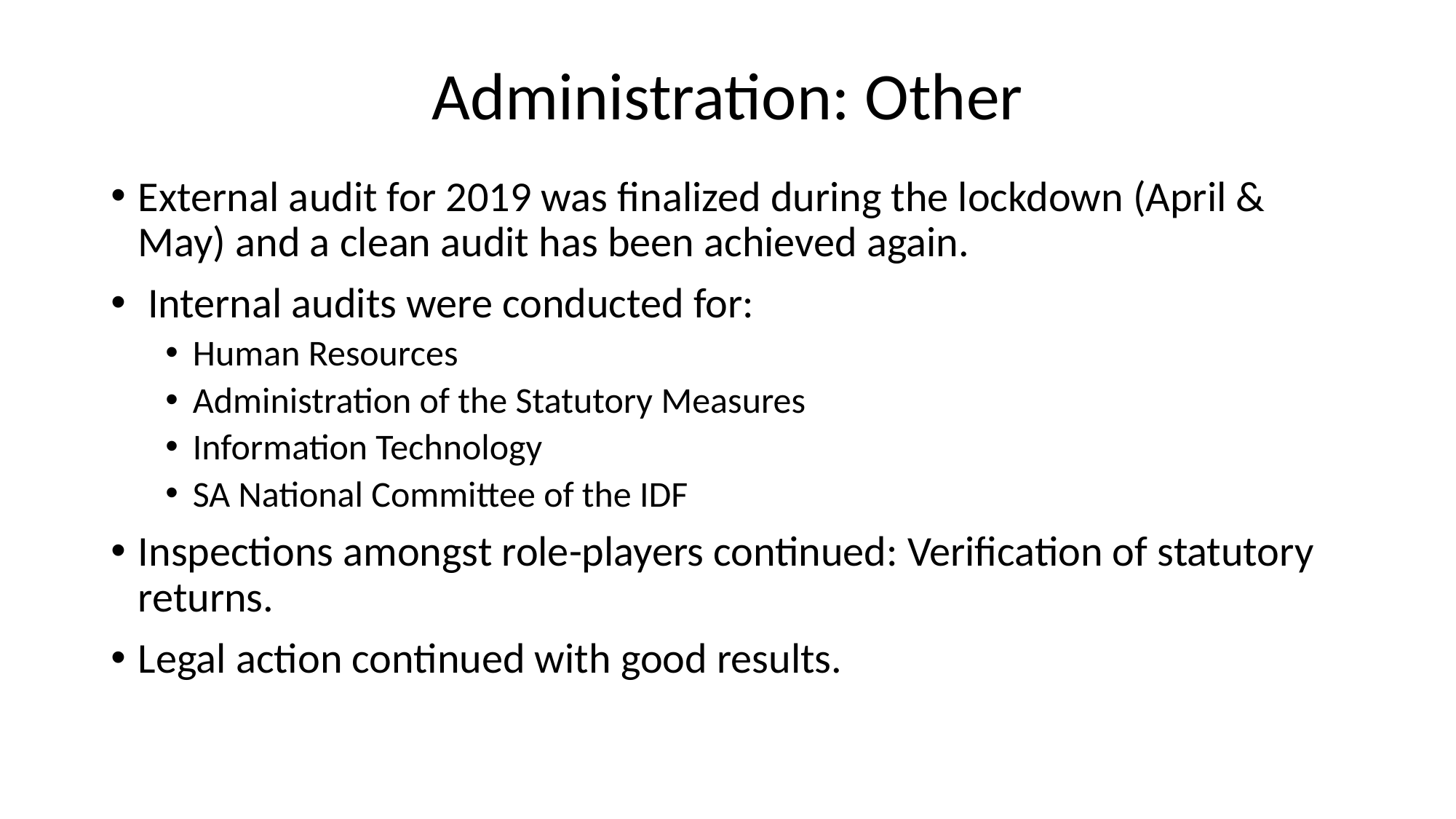

# Administration: Other
External audit for 2019 was finalized during the lockdown (April & May) and a clean audit has been achieved again.
 Internal audits were conducted for:
Human Resources
Administration of the Statutory Measures
Information Technology
SA National Committee of the IDF
Inspections amongst role-players continued: Verification of statutory returns.
Legal action continued with good results.